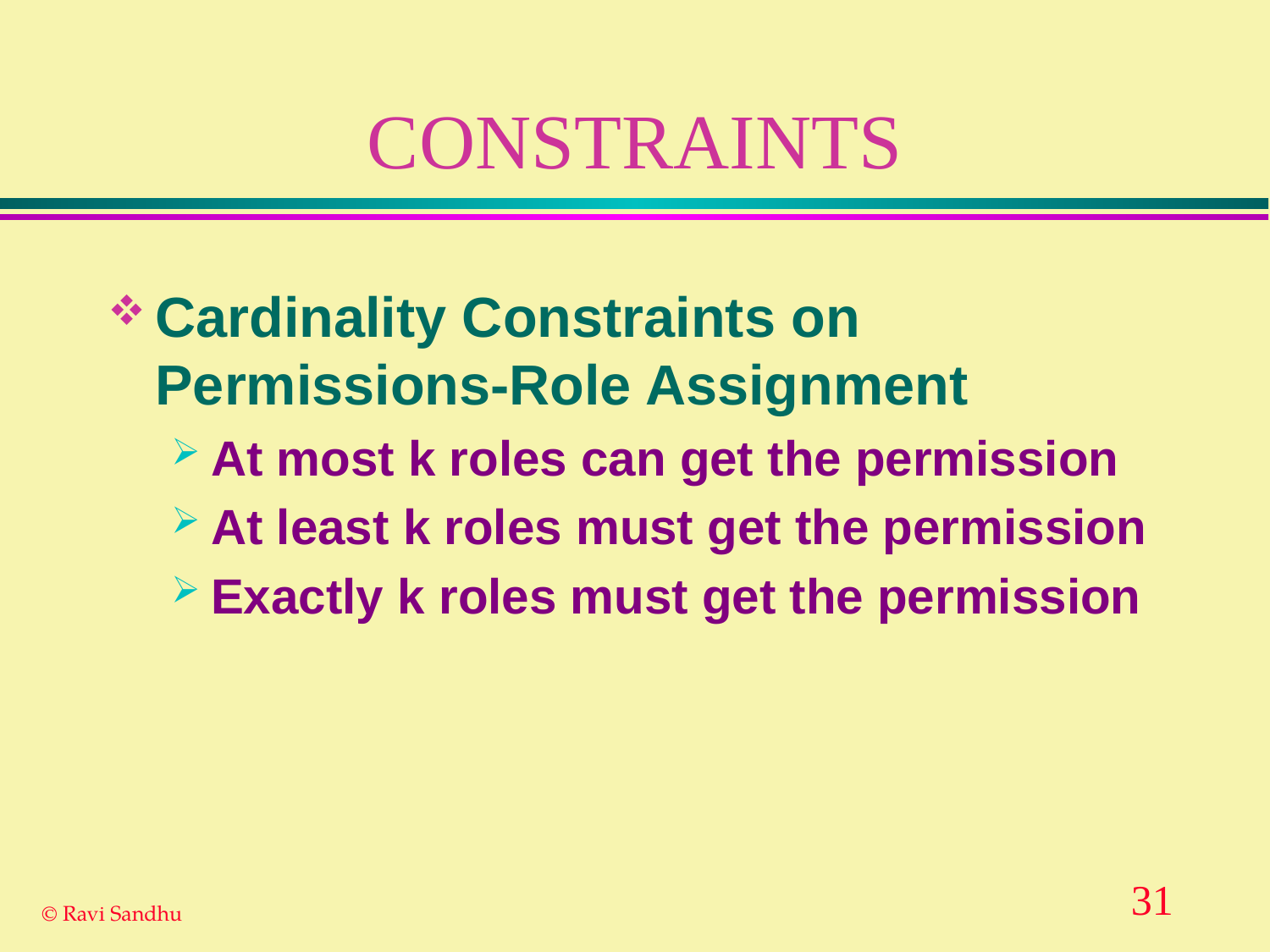

# CONSTRAINTS
Cardinality Constraints on Permissions-Role Assignment
At most k roles can get the permission
At least k roles must get the permission
Exactly k roles must get the permission